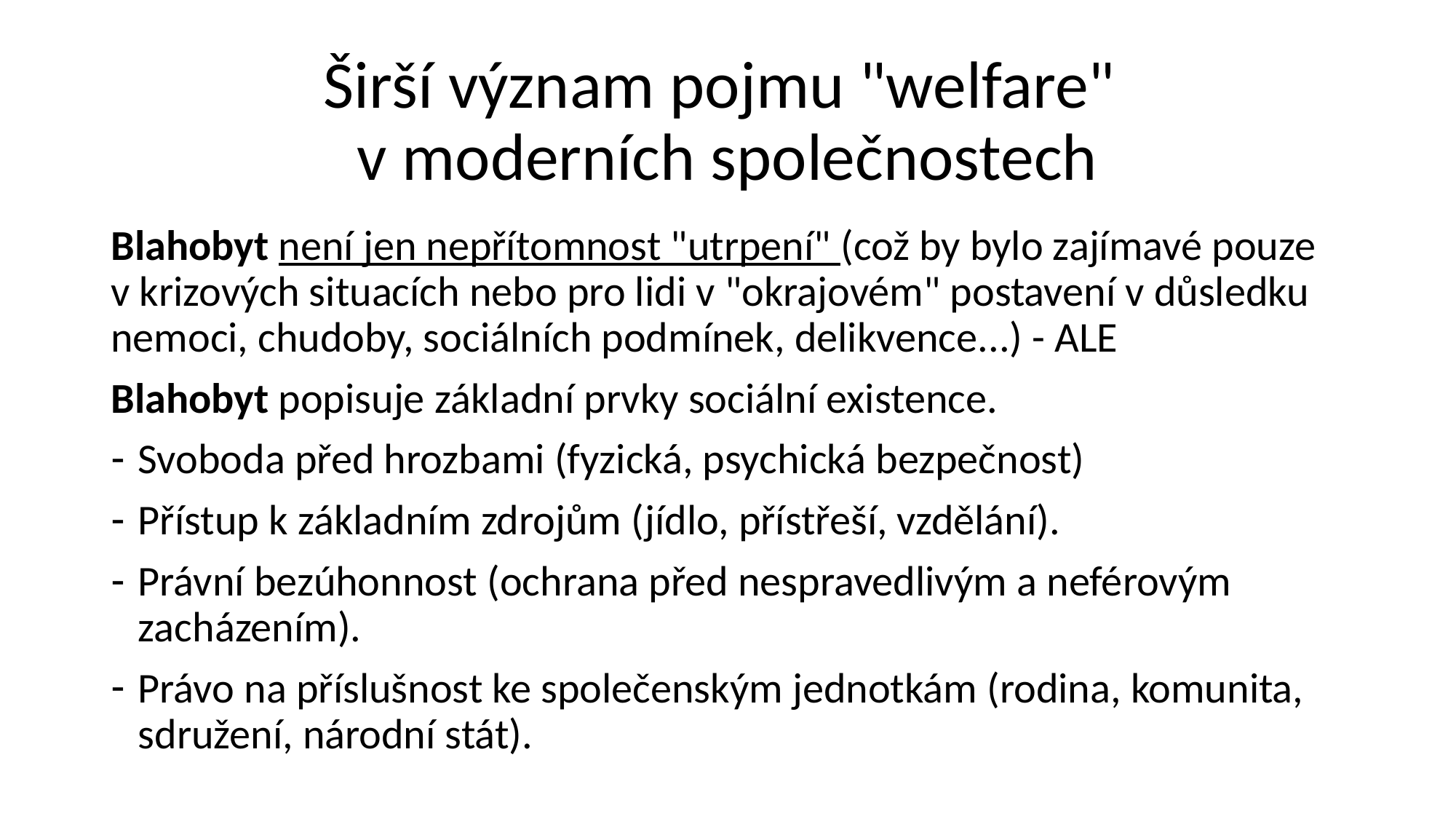

# Širší význam pojmu "welfare" v moderních společnostech
Blahobyt není jen nepřítomnost "utrpení" (což by bylo zajímavé pouze v krizových situacích nebo pro lidi v "okrajovém" postavení v důsledku nemoci, chudoby, sociálních podmínek, delikvence...) - ALE
Blahobyt popisuje základní prvky sociální existence.
Svoboda před hrozbami (fyzická, psychická bezpečnost)
Přístup k základním zdrojům (jídlo, přístřeší, vzdělání).
Právní bezúhonnost (ochrana před nespravedlivým a neférovým zacházením).
Právo na příslušnost ke společenským jednotkám (rodina, komunita, sdružení, národní stát).